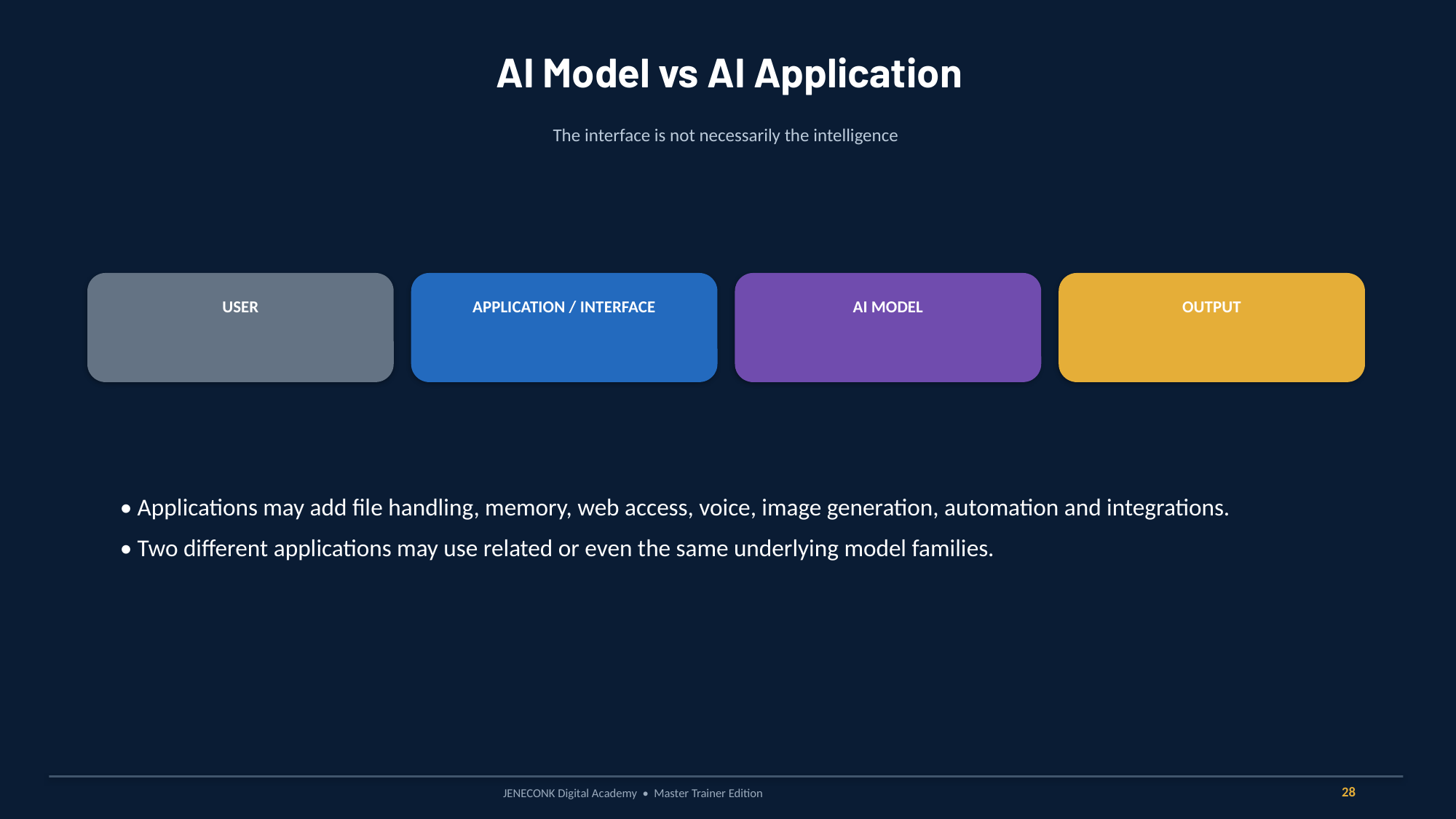

AI Model vs AI Application
The interface is not necessarily the intelligence

USER
APPLICATION / INTERFACE
AI MODEL
OUTPUT
• Applications may add file handling, memory, web access, voice, image generation, automation and integrations.
• Two different applications may use related or even the same underlying model families.

28
JENECONK Digital Academy  •  Master Trainer Edition